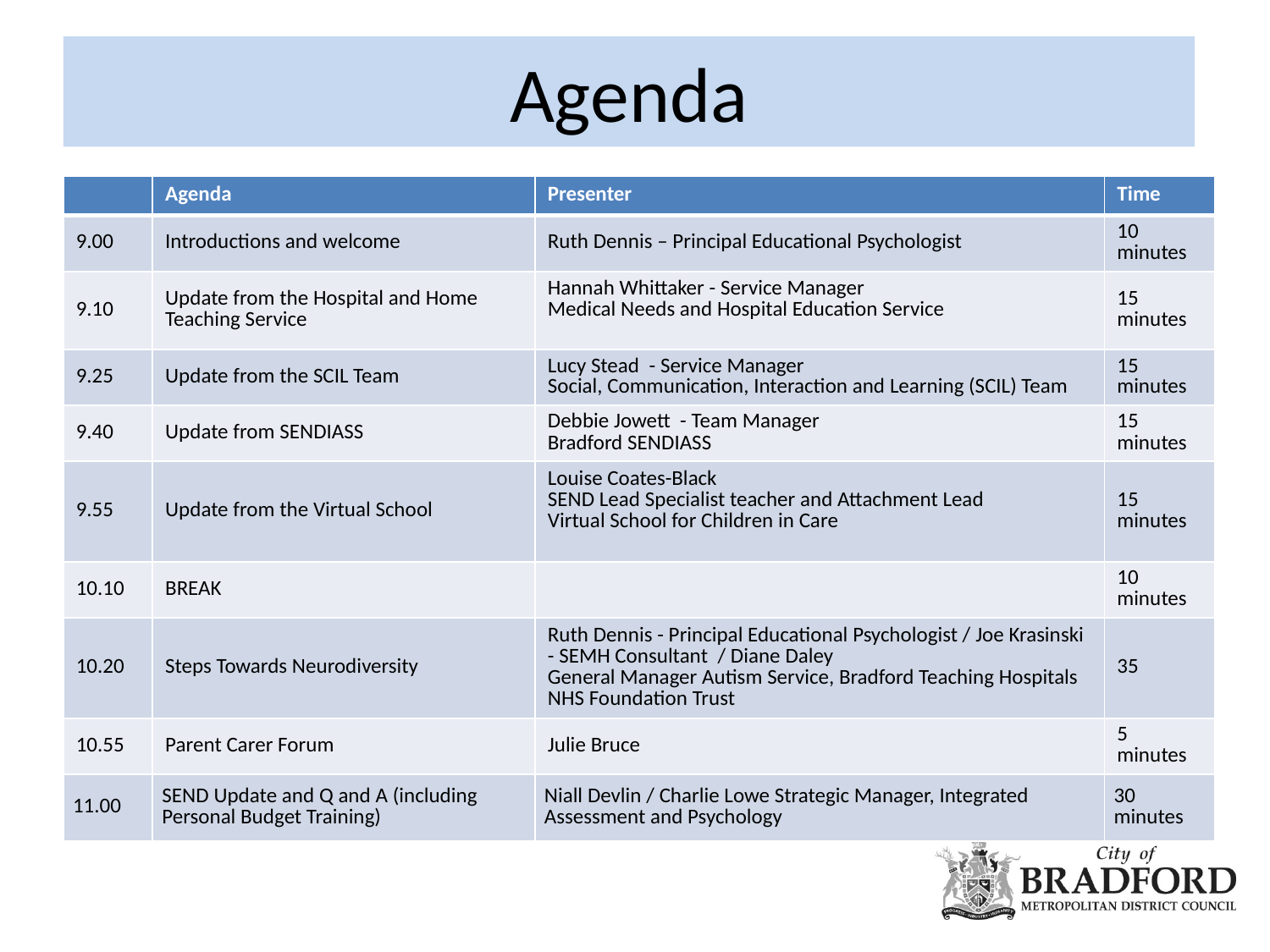

# Agenda
|  | Agenda | Presenter | Time |
| --- | --- | --- | --- |
| 9.00 | Introductions and welcome | Ruth Dennis – Principal Educational Psychologist | 10 minutes |
| 9.10 | Update from the Hospital and Home Teaching Service | Hannah Whittaker - Service Manager Medical Needs and Hospital Education Service | 15 minutes |
| 9.25 | Update from the SCIL Team | Lucy Stead - Service Manager Social, Communication, Interaction and Learning (SCIL) Team | 15 minutes |
| 9.40 | Update from SENDIASS | Debbie Jowett - Team Manager Bradford SENDIASS | 15 minutes |
| 9.55 | Update from the Virtual School | Louise Coates-Black SEND Lead Specialist teacher and Attachment Lead Virtual School for Children in Care | 15 minutes |
| 10.10 | BREAK |  | 10 minutes |
| 10.20 | Steps Towards Neurodiversity | Ruth Dennis - Principal Educational Psychologist / Joe Krasinski - SEMH Consultant / Diane Daley General Manager Autism Service, Bradford Teaching Hospitals NHS Foundation Trust | 35 |
| 10.55 | Parent Carer Forum | Julie Bruce | 5 minutes |
| 11.00 | SEND Update and Q and A (including Personal Budget Training) | Niall Devlin / Charlie Lowe Strategic Manager, Integrated Assessment and Psychology | 30 minutes |